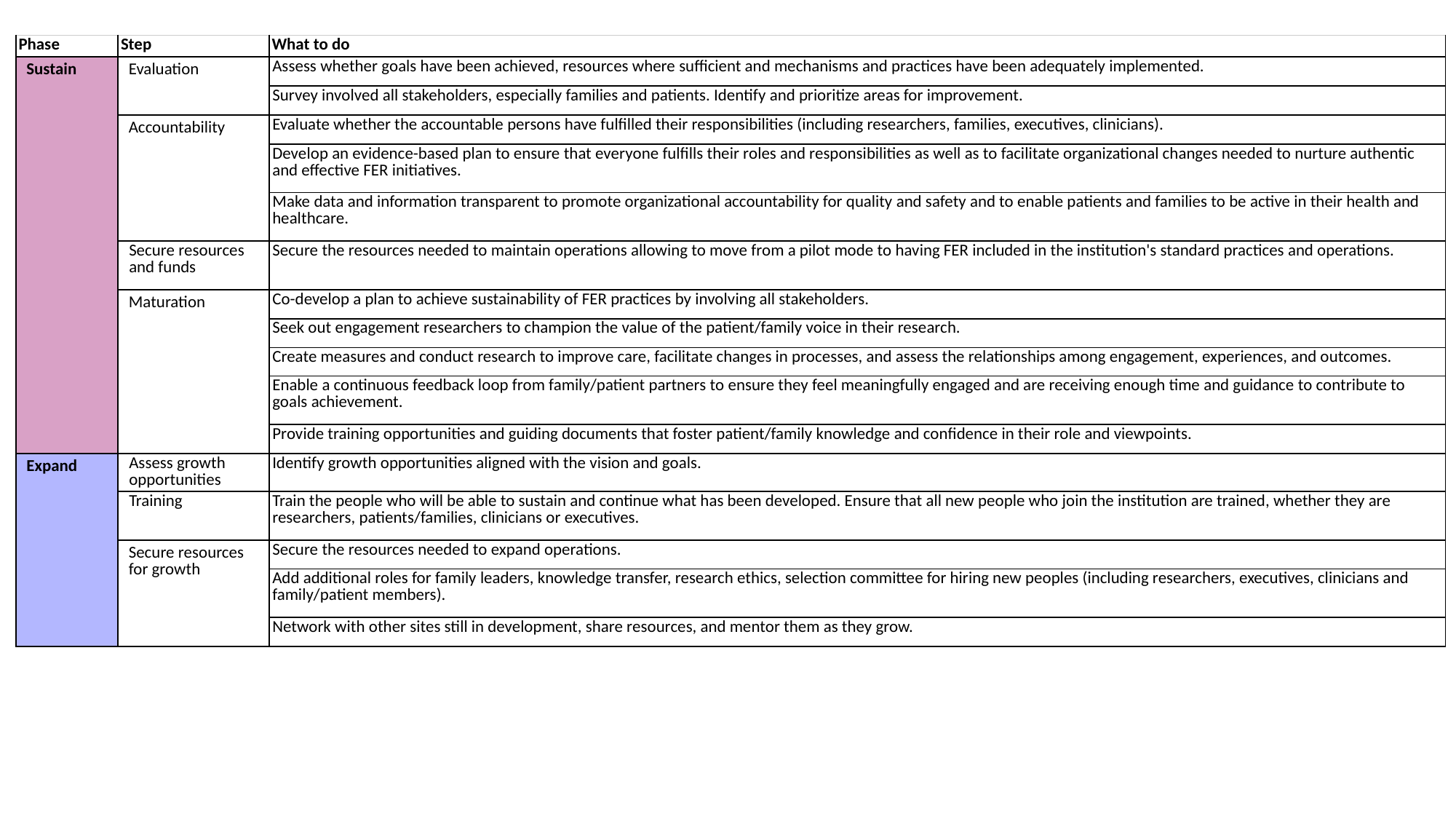

| Phase | Step | What to do |
| --- | --- | --- |
| Sustain | Evaluation | Assess whether goals have been achieved, resources where sufficient and mechanisms and practices have been adequately implemented. |
|  |  | Survey involved all stakeholders, especially families and patients. Identify and prioritize areas for improvement. |
|  | Accountability | Evaluate whether the accountable persons have fulfilled their responsibilities (including researchers, families, executives, clinicians). |
|  |  | Develop an evidence-based plan to ensure that everyone fulfills their roles and responsibilities as well as to facilitate organizational changes needed to nurture authentic and effective FER initiatives. |
|  |  | Make data and information transparent to promote organizational accountability for quality and safety and to enable patients and families to be active in their health and healthcare. |
|  | Secure resources and funds | Secure the resources needed to maintain operations allowing to move from a pilot mode to having FER included in the institution's standard practices and operations. |
|  | Maturation | Co-develop a plan to achieve sustainability of FER practices by involving all stakeholders. |
|  |  | Seek out engagement researchers to champion the value of the patient/family voice in their research. |
|  |  | Create measures and conduct research to improve care, facilitate changes in processes, and assess the relationships among engagement, experiences, and outcomes. |
|  |  | Enable a continuous feedback loop from family/patient partners to ensure they feel meaningfully engaged and are receiving enough time and guidance to contribute to goals achievement. |
|  |  | Provide training opportunities and guiding documents that foster patient/family knowledge and confidence in their role and viewpoints. |
| Expand | Assess growth opportunities | Identify growth opportunities aligned with the vision and goals. |
|  | Training | Train the people who will be able to sustain and continue what has been developed. Ensure that all new people who join the institution are trained, whether they are researchers, patients/families, clinicians or executives. |
|  | Secure resources for growth | Secure the resources needed to expand operations. |
|  |  | Add additional roles for family leaders, knowledge transfer, research ethics, selection committee for hiring new peoples (including researchers, executives, clinicians and family/patient members). |
|  |  | Network with other sites still in development, share resources, and mentor them as they grow. |